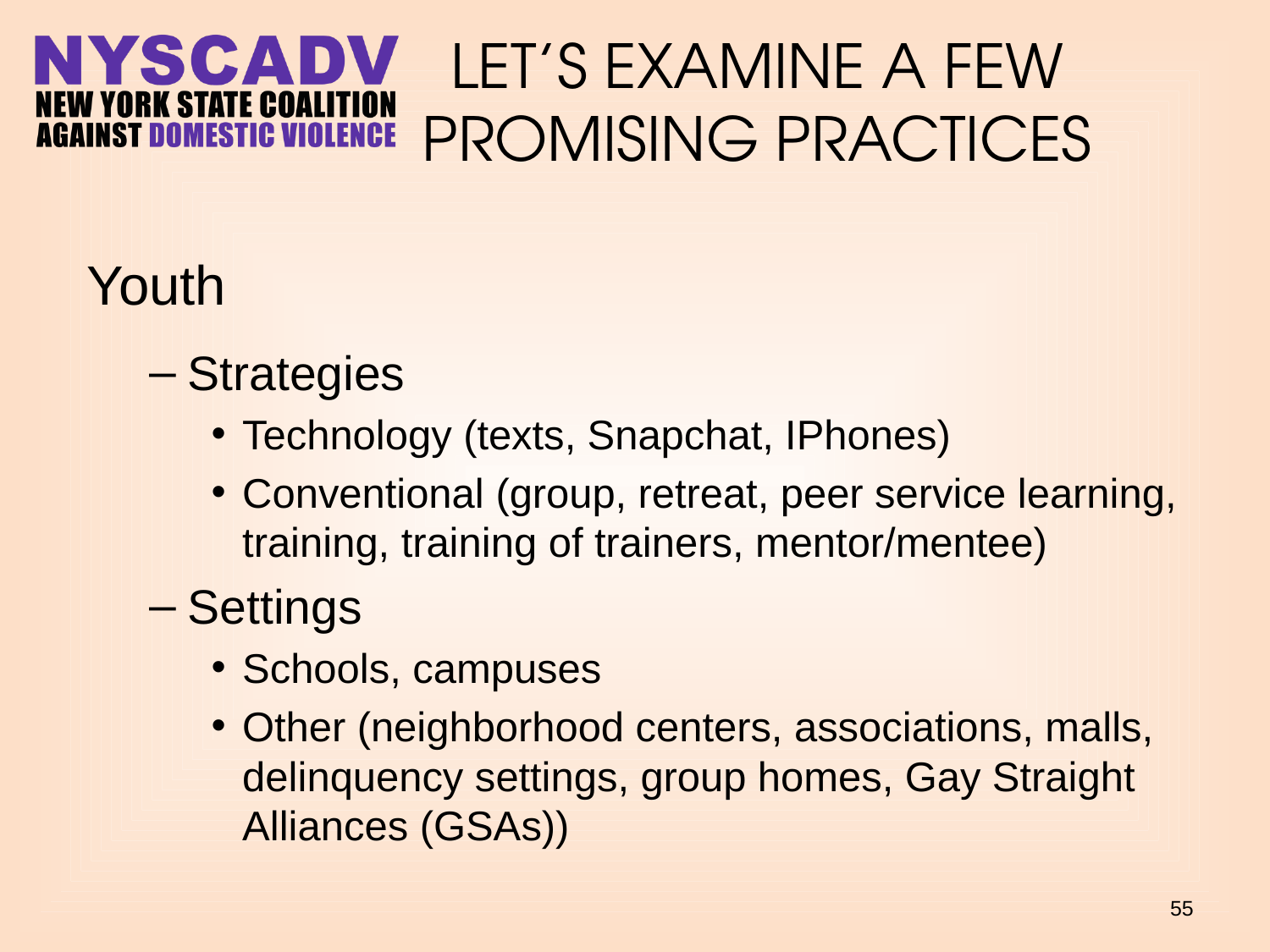

# Let’s Examine a Few promising practices
Youth
Strategies
Technology (texts, Snapchat, IPhones)
Conventional (group, retreat, peer service learning, training, training of trainers, mentor/mentee)
Settings
Schools, campuses
Other (neighborhood centers, associations, malls, delinquency settings, group homes, Gay Straight Alliances (GSAs))
55